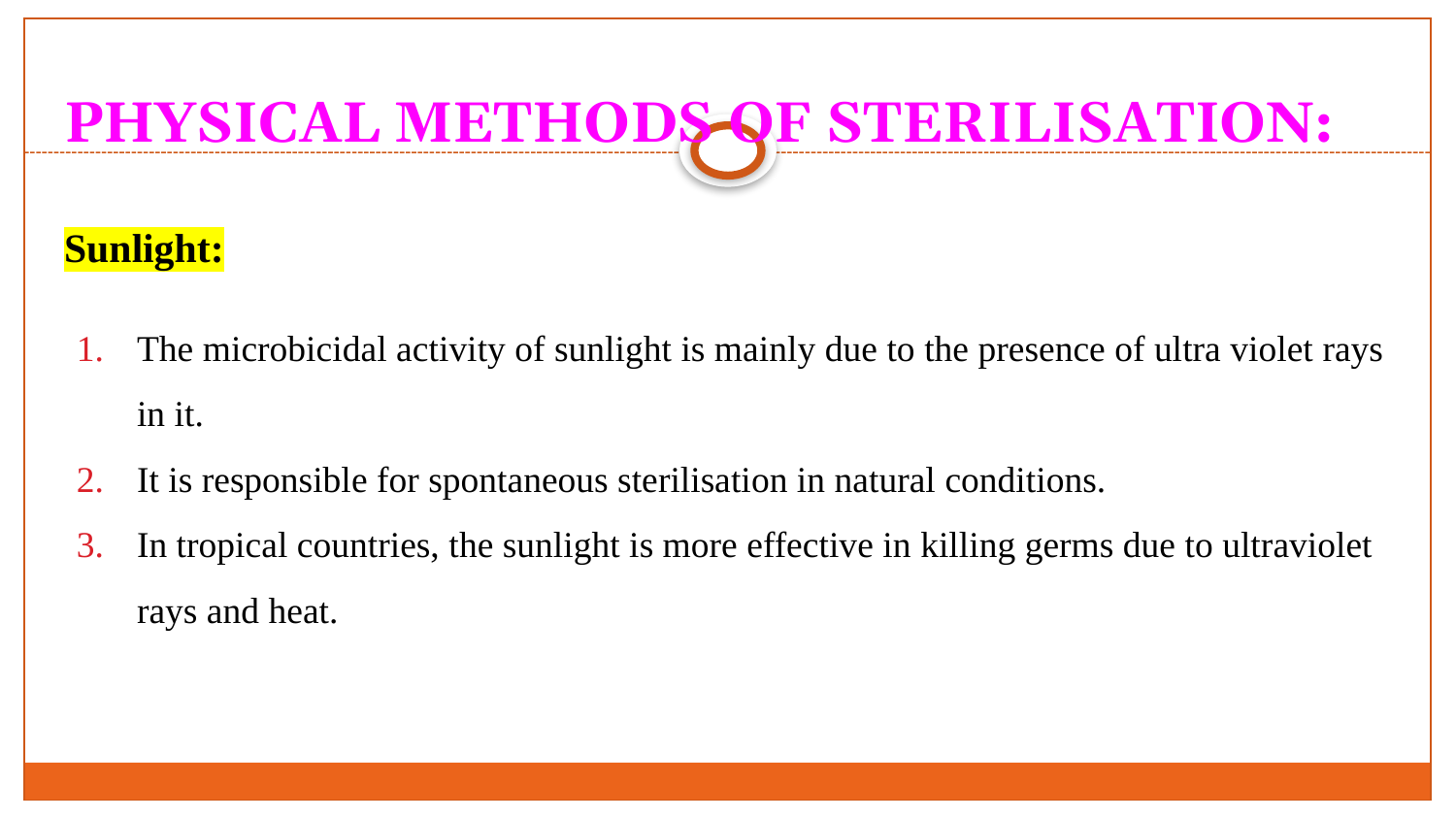

# PHYSICAL METHODS OF STERILISATION:
Sunlight:
The microbicidal activity of sunlight is mainly due to the presence of ultra violet rays in it.
It is responsible for spontaneous sterilisation in natural conditions.
In tropical countries, the sunlight is more effective in killing germs due to ultraviolet rays and heat.